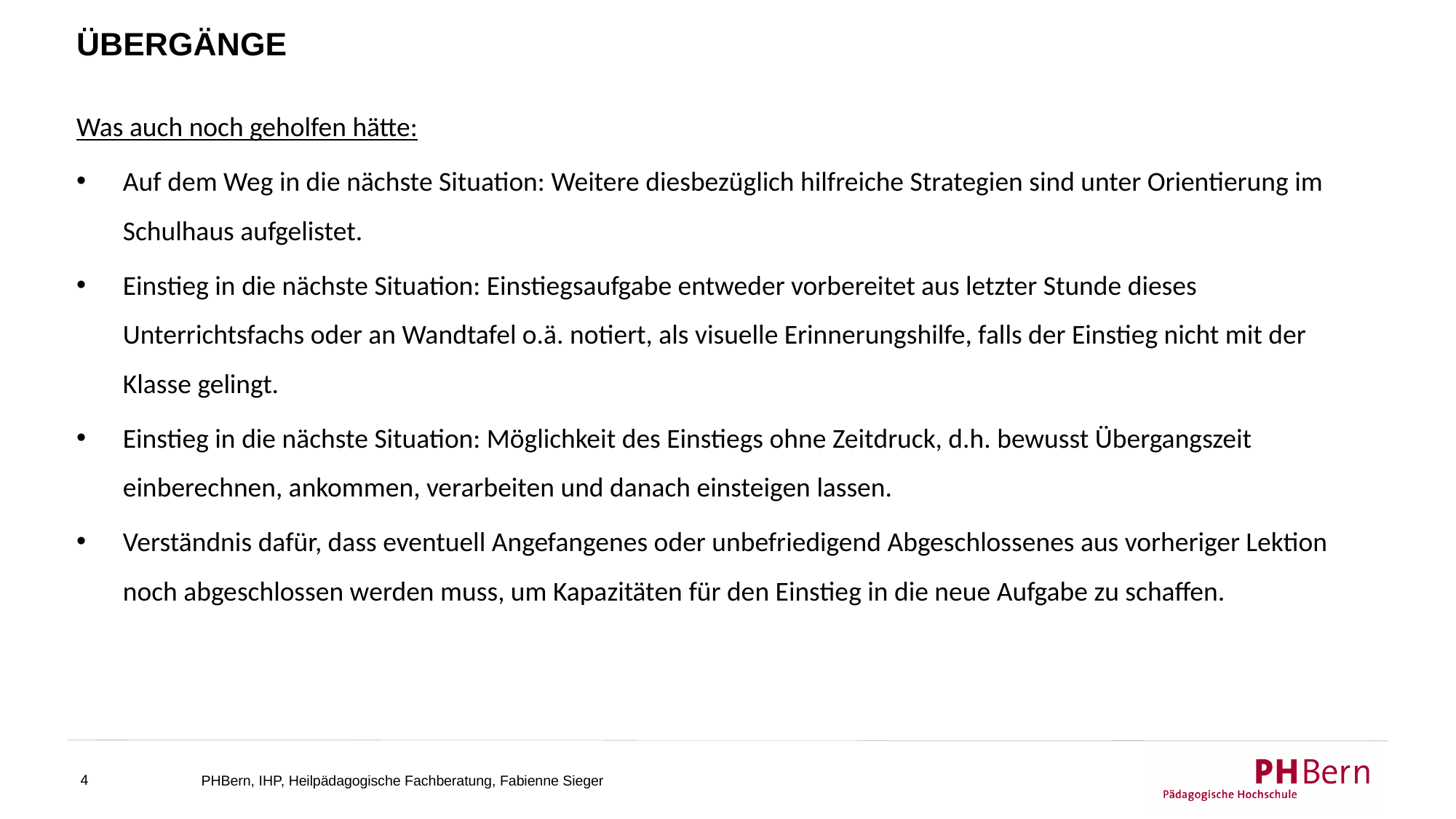

# Übergänge
Was auch noch geholfen hätte:
Auf dem Weg in die nächste Situation: Weitere diesbezüglich hilfreiche Strategien sind unter Orientierung im Schulhaus aufgelistet.
Einstieg in die nächste Situation: Einstiegsaufgabe entweder vorbereitet aus letzter Stunde dieses Unterrichtsfachs oder an Wandtafel o.ä. notiert, als visuelle Erinnerungshilfe, falls der Einstieg nicht mit der Klasse gelingt.
Einstieg in die nächste Situation: Möglichkeit des Einstiegs ohne Zeitdruck, d.h. bewusst Übergangszeit einberechnen, ankommen, verarbeiten und danach einsteigen lassen.
Verständnis dafür, dass eventuell Angefangenes oder unbefriedigend Abgeschlossenes aus vorheriger Lektion noch abgeschlossen werden muss, um Kapazitäten für den Einstieg in die neue Aufgabe zu schaffen.